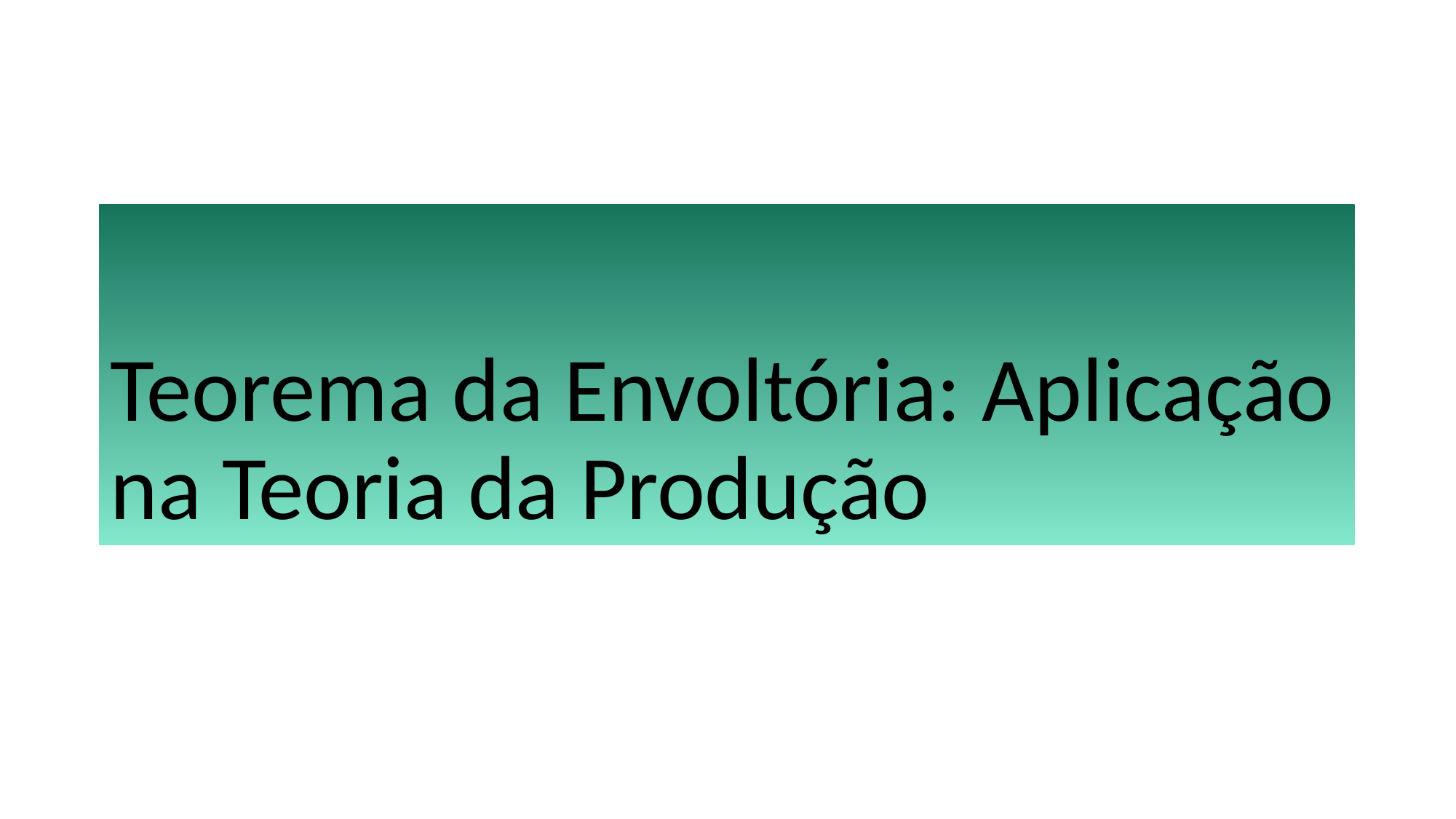

# Teorema da Envoltória: Aplicação na Teoria da Produção